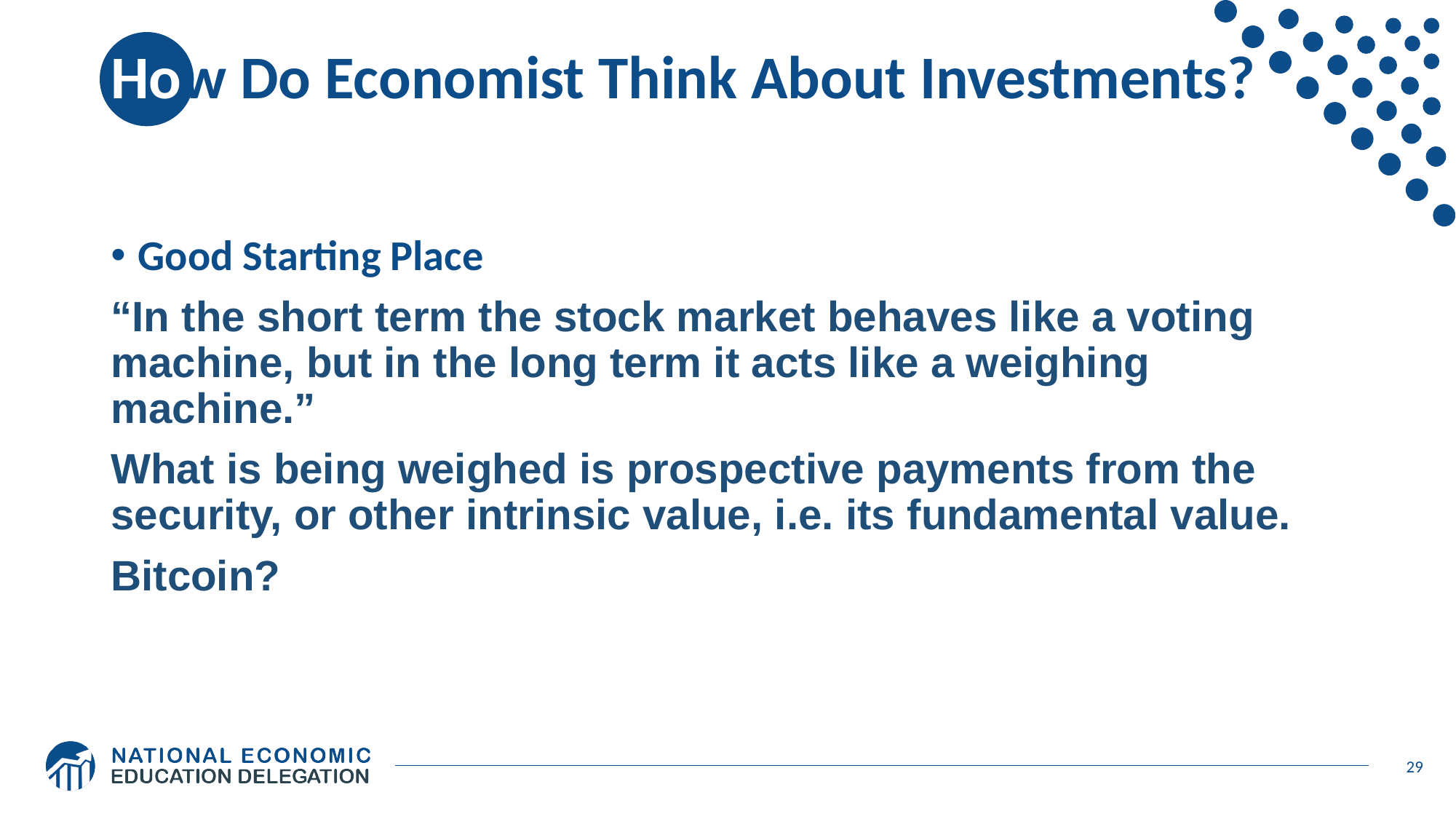

# How Do Economist Think About Investments?
Good Starting Place
“In the short term the stock market behaves like a voting machine, but in the long term it acts like a weighing machine.”
What is being weighed is prospective payments from the security, or other intrinsic value, i.e. its fundamental value.
Bitcoin?

29